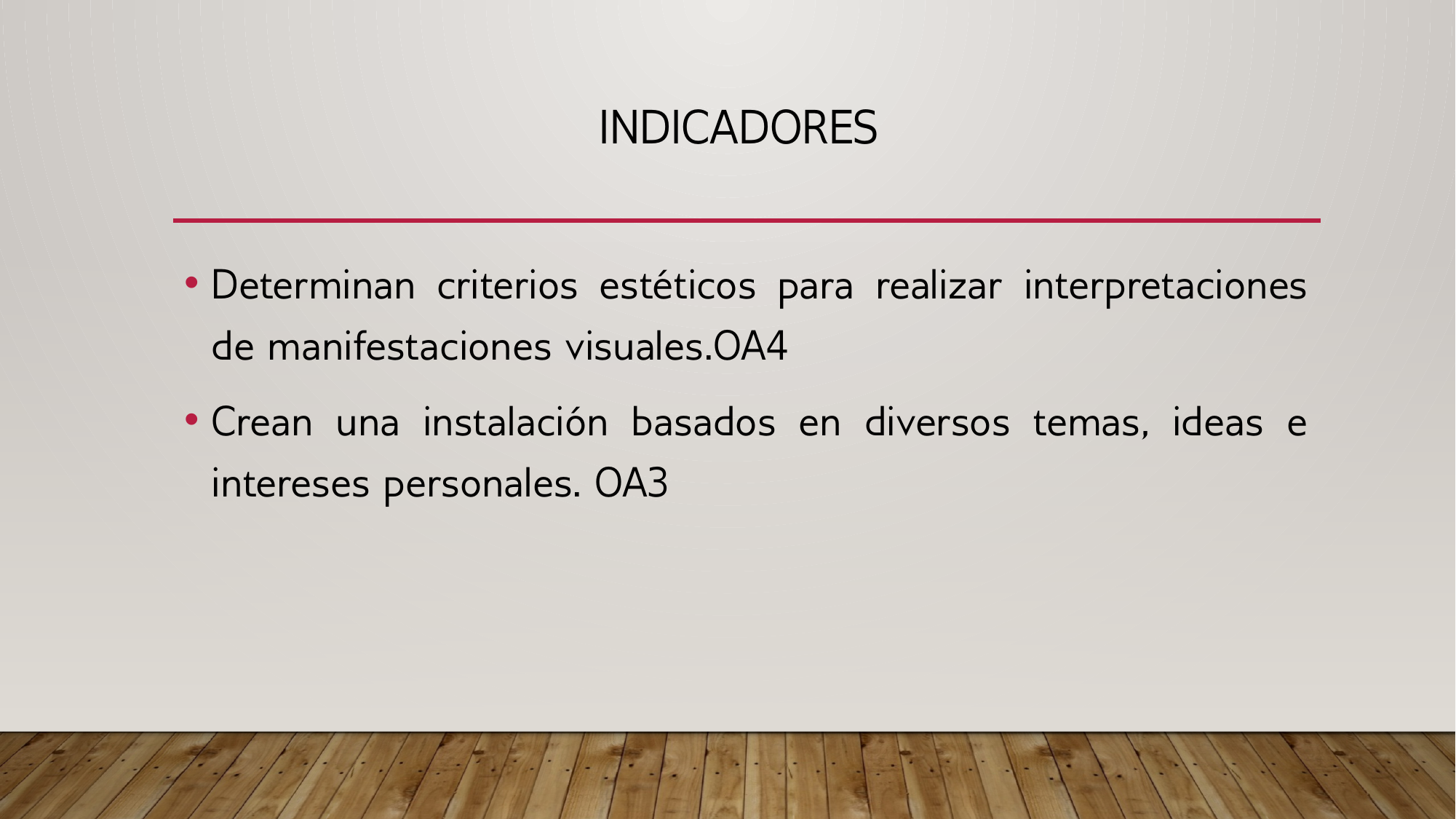

# INDICADORES
Determinan criterios estéticos para realizar interpretaciones de manifestaciones visuales.OA4
Crean una instalación basados en diversos temas, ideas e intereses personales. OA3